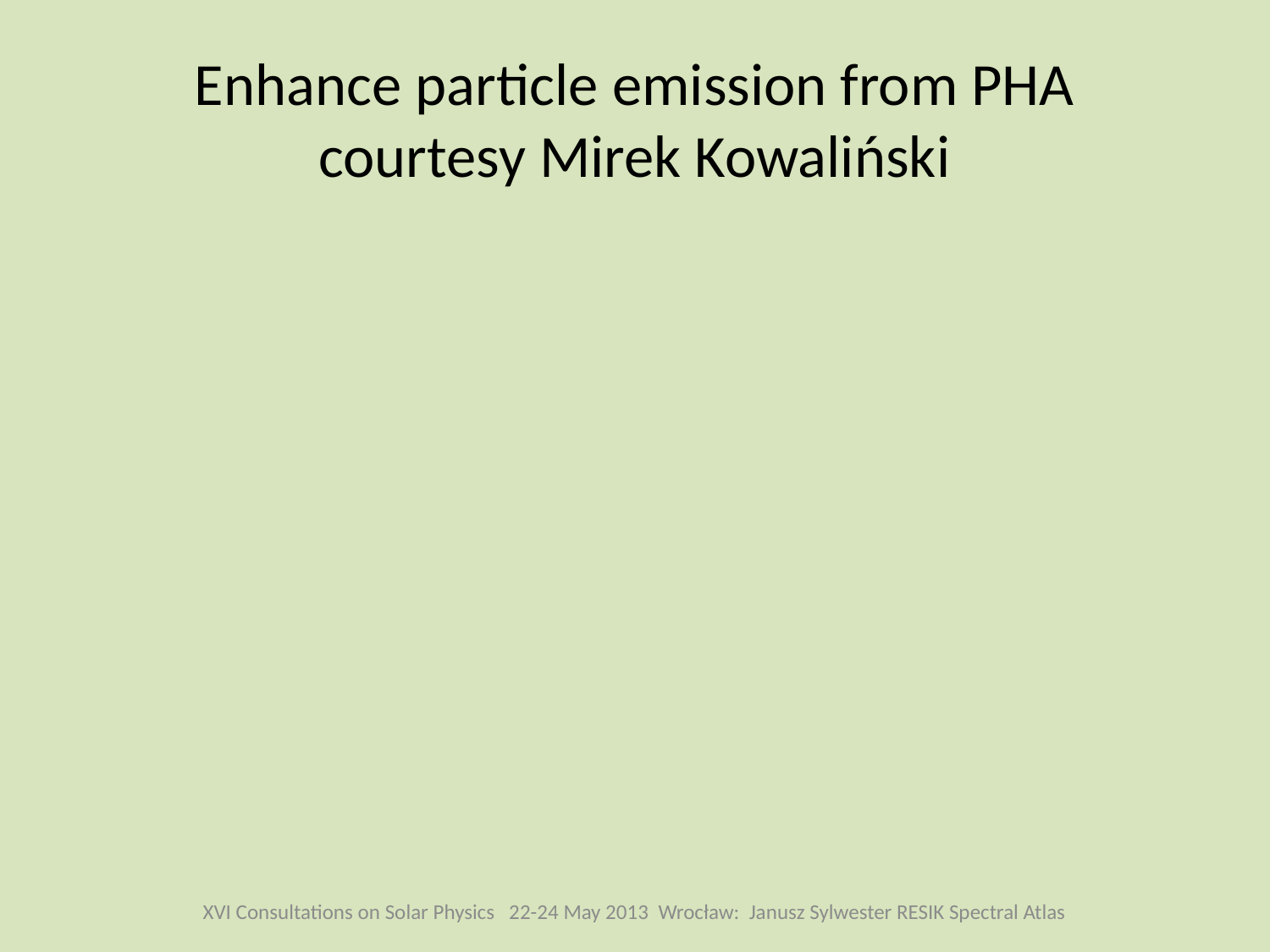

# Enhance particle emission from PHA courtesy Mirek Kowaliński
XVI Consultations on Solar Physics   22-24 May 2013  Wrocław:  Janusz Sylwester RESIK Spectral Atlas